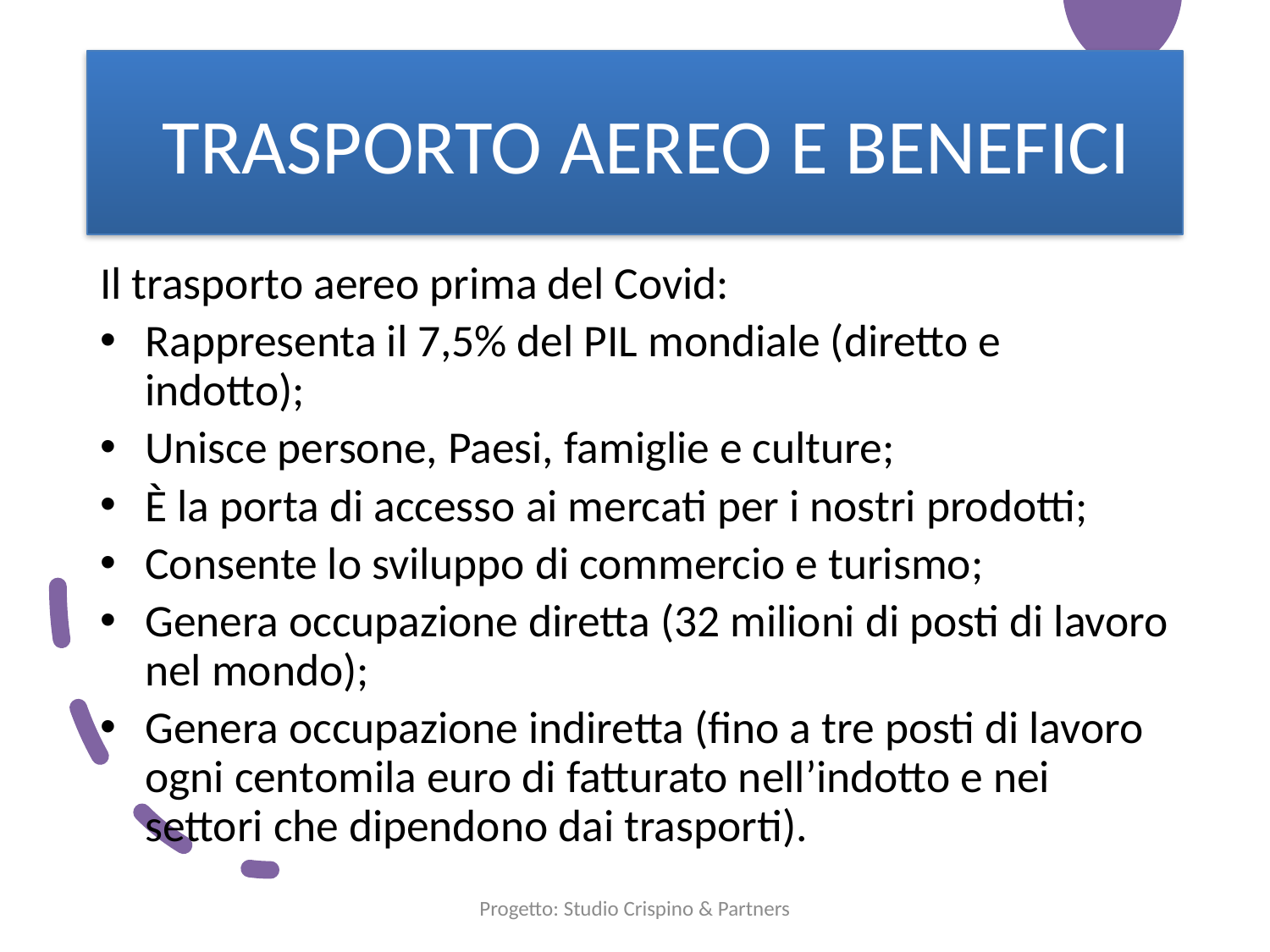

# TRASPORTO AEREO E BENEFICI
Il trasporto aereo prima del Covid:
Rappresenta il 7,5% del PIL mondiale (diretto e indotto);
Unisce persone, Paesi, famiglie e culture;
È la porta di accesso ai mercati per i nostri prodotti;
Consente lo sviluppo di commercio e turismo;
Genera occupazione diretta (32 milioni di posti di lavoro nel mondo);
Genera occupazione indiretta (fino a tre posti di lavoro ogni centomila euro di fatturato nell’indotto e nei settori che dipendono dai trasporti).

Progetto: Studio Crispino & Partners